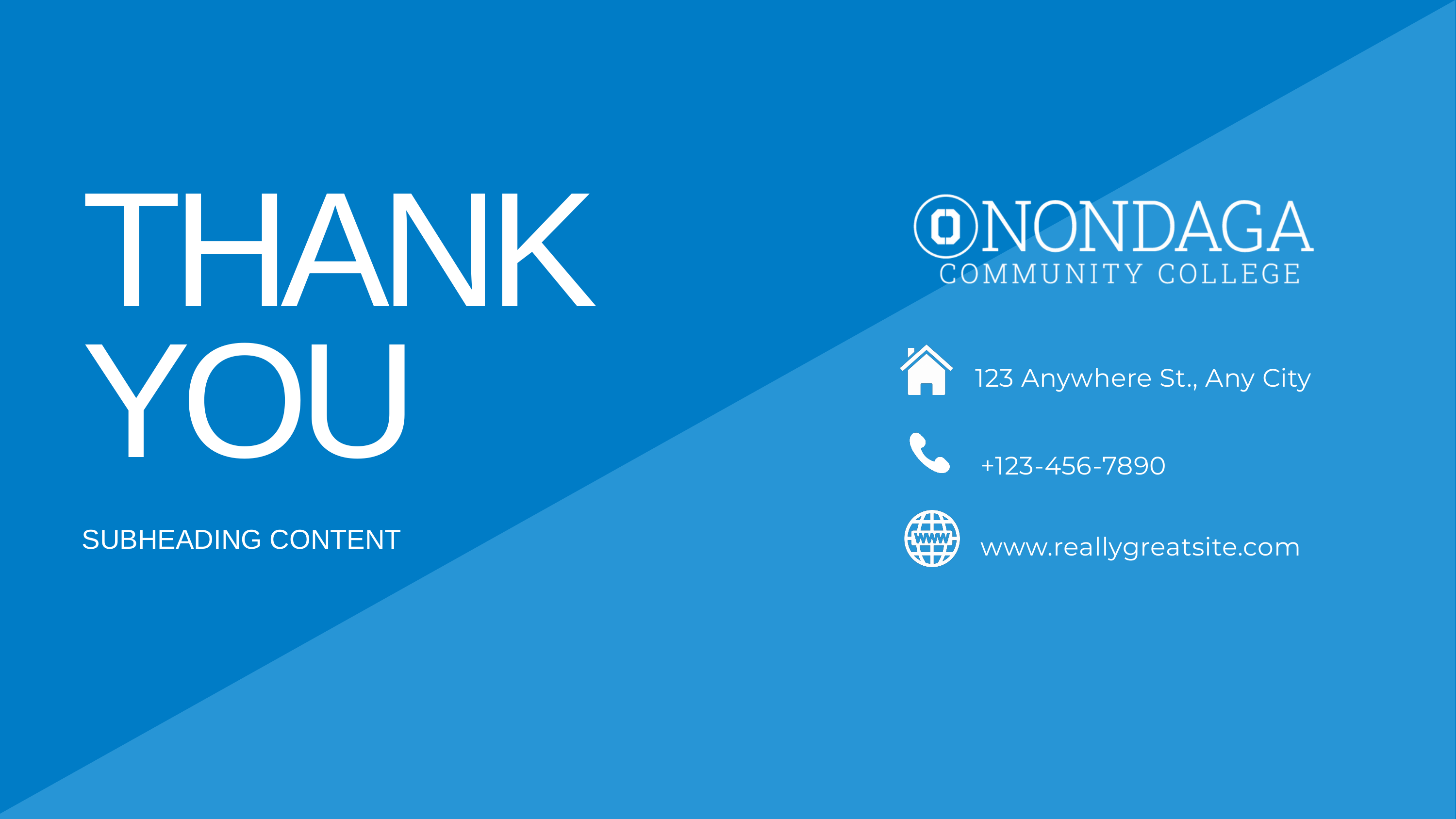

THANK YOU
123 Anywhere St., Any City

+123-456-7890

www.reallygreatsite.com

SUBHEADING CONTENT